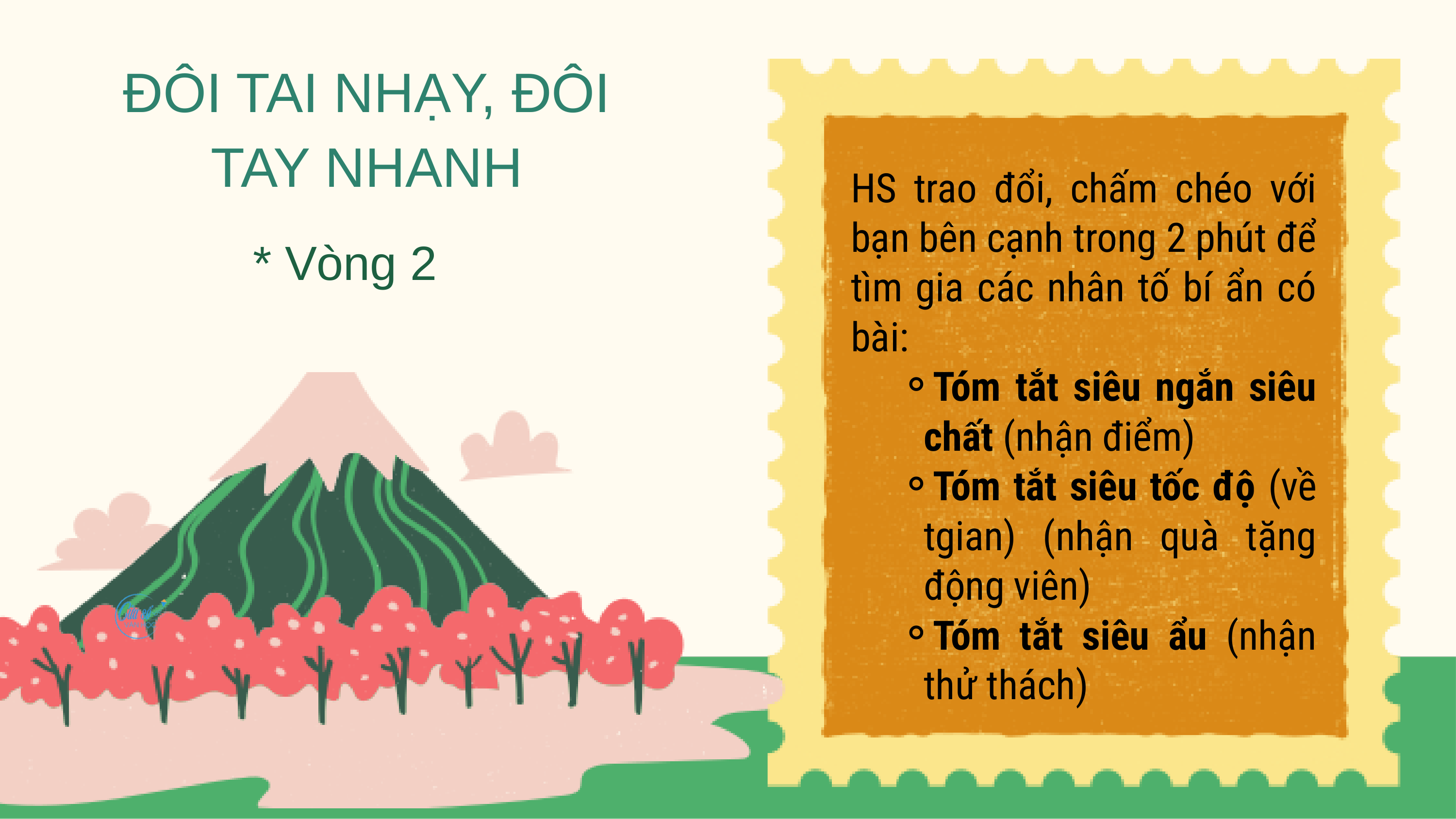

ĐÔI TAI NHẠY, ĐÔI TAY NHANH

HS trao đổi, chấm chéo với bạn bên cạnh trong 2 phút để tìm gia các nhân tố bí ẩn có bài:
Tóm tắt siêu ngắn siêu chất (nhận điểm)
Tóm tắt siêu tốc độ (về tgian) (nhận quà tặng động viên)
Tóm tắt siêu ẩu (nhận thử thách)
* Vòng 2